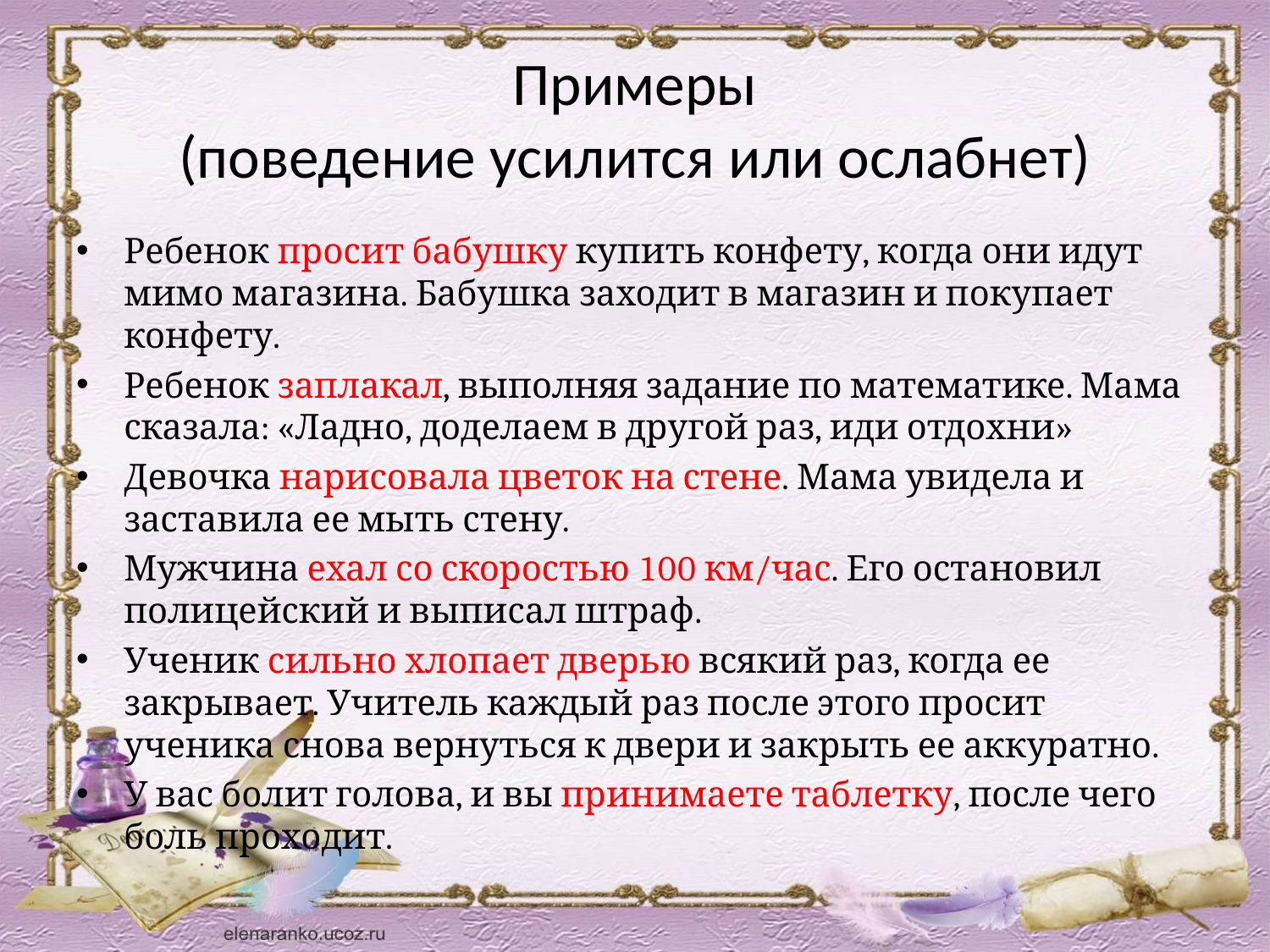

# Примеры (поведение усилится или ослабнет)
Ребенок просит бабушку купить конфету, когда они идут мимо магазина. Бабушка заходит в магазин и покупает конфету.
Ребенок заплакал, выполняя задание по математике. Мама сказала: «Ладно, доделаем в другой раз, иди отдохни»
Девочка нарисовала цветок на стене. Мама увидела и заставила ее мыть стену.
Мужчина ехал со скоростью 100 км/час. Его остановил полицейский и выписал штраф.
Ученик сильно хлопает дверью всякий раз, когда ее закрывает. Учитель каждый раз после этого просит ученика снова вернуться к двери и закрыть ее аккуратно.
У вас болит голова, и вы принимаете таблетку, после чего боль проходит.